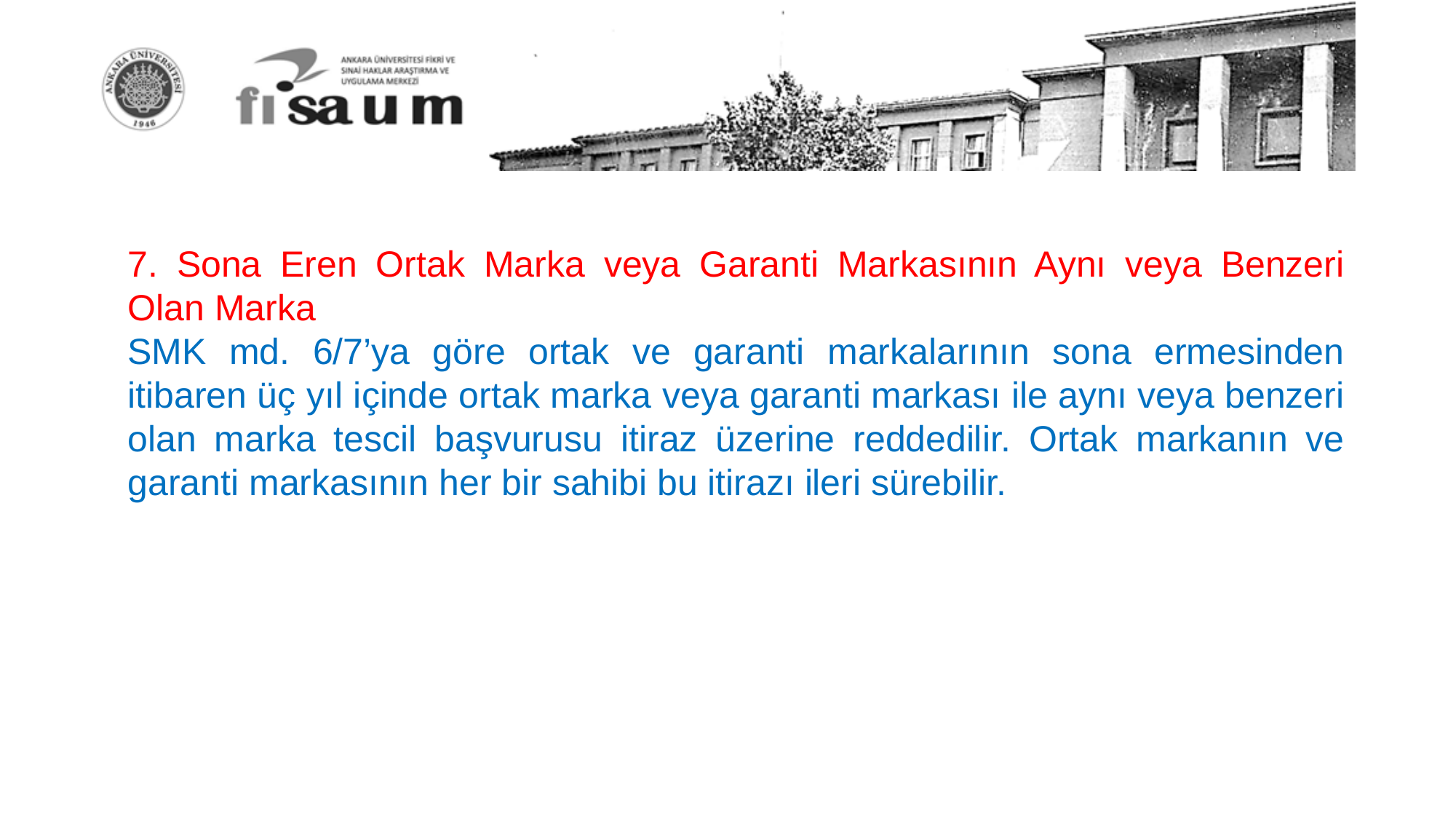

7. Sona Eren Ortak Marka veya Garanti Markasının Aynı veya Benzeri Olan Marka
SMK md. 6/7’ya göre ortak ve garanti markalarının sona ermesinden itibaren üç yıl içinde ortak marka veya garanti markası ile aynı veya benzeri olan marka tescil başvurusu itiraz üzerine reddedilir. Ortak markanın ve garanti markasının her bir sahibi bu itirazı ileri sürebilir.